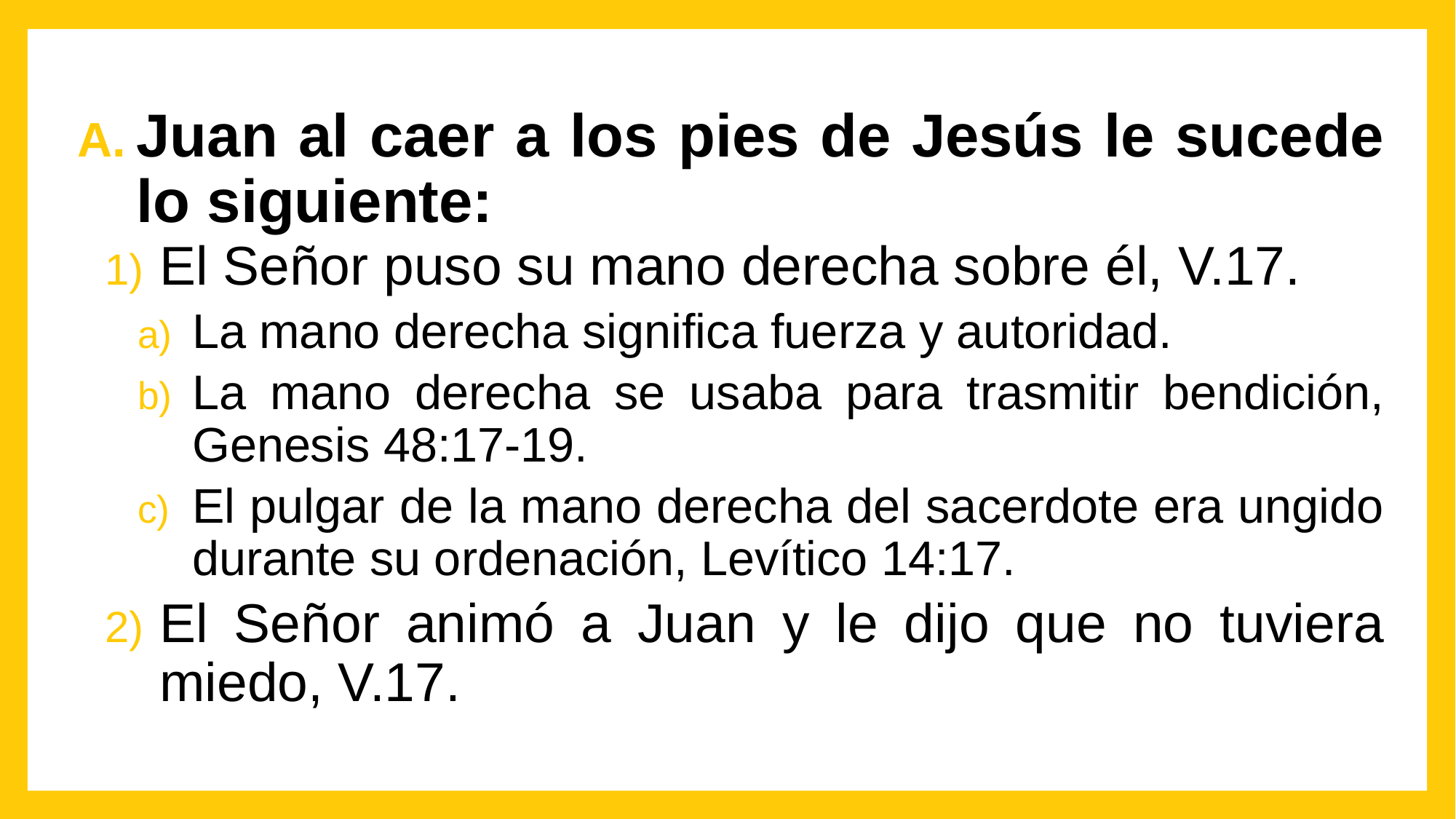

Juan al caer a los pies de Jesús le sucede lo siguiente:
El Señor puso su mano derecha sobre él, V.17.
La mano derecha significa fuerza y autoridad.
La mano derecha se usaba para trasmitir bendición, Genesis 48:17-19.
El pulgar de la mano derecha del sacerdote era ungido durante su ordenación, Levítico 14:17.
El Señor animó a Juan y le dijo que no tuviera miedo, V.17.